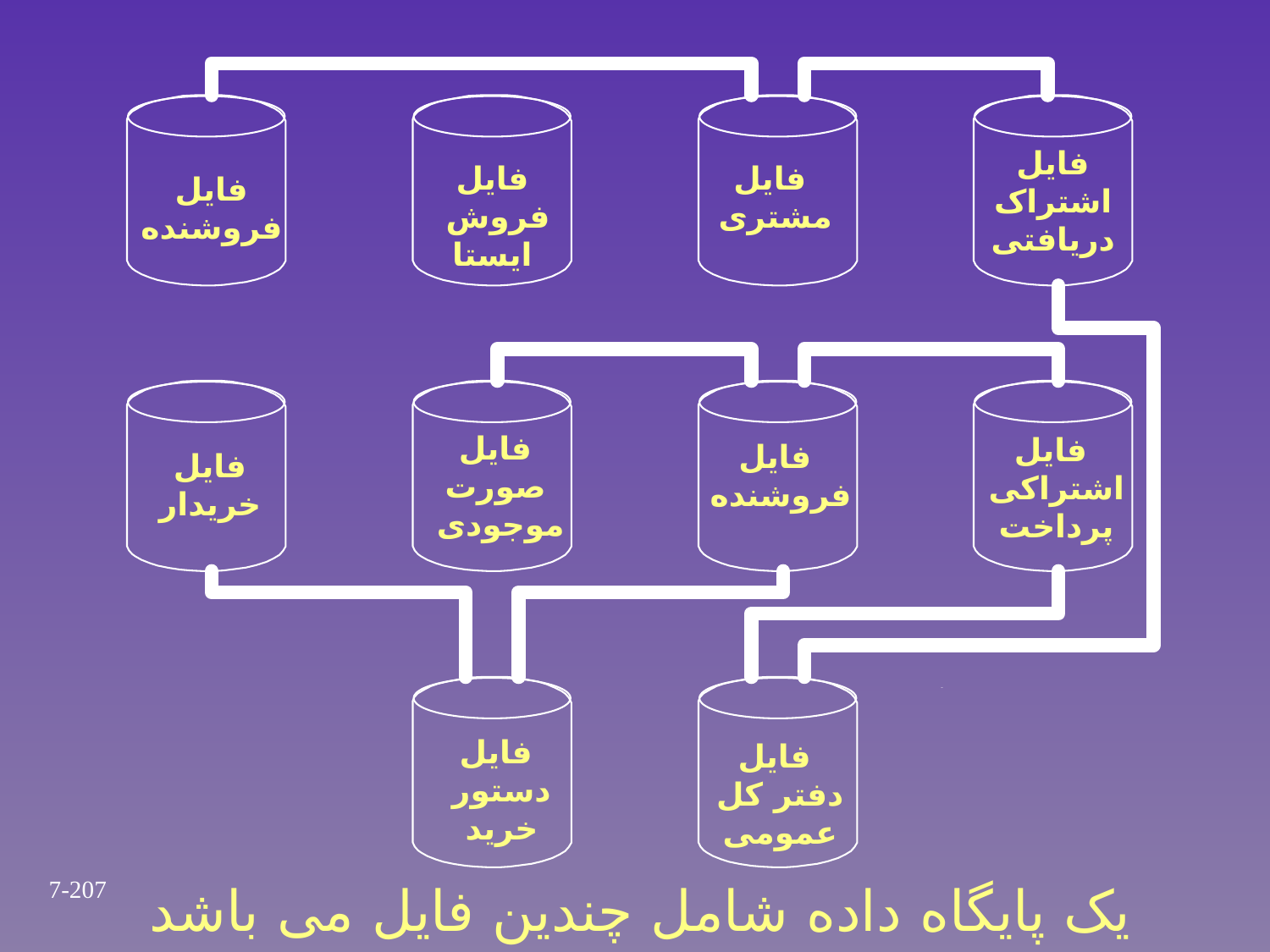

فایل
اشتراک دریافتی
فایل
 فروش
ایستا
فایل
مشتری
فایل
فروشنده

فایل
صورت
 موجودی
فایل
اشتراکی
پرداخت
فایل
فروشنده
فایل
خریدار

فایل
 دستور
 خرید
فایل
 دفتر کل
 عمومی
7-207

یک پایگاه داده شامل چندین فایل می باشد